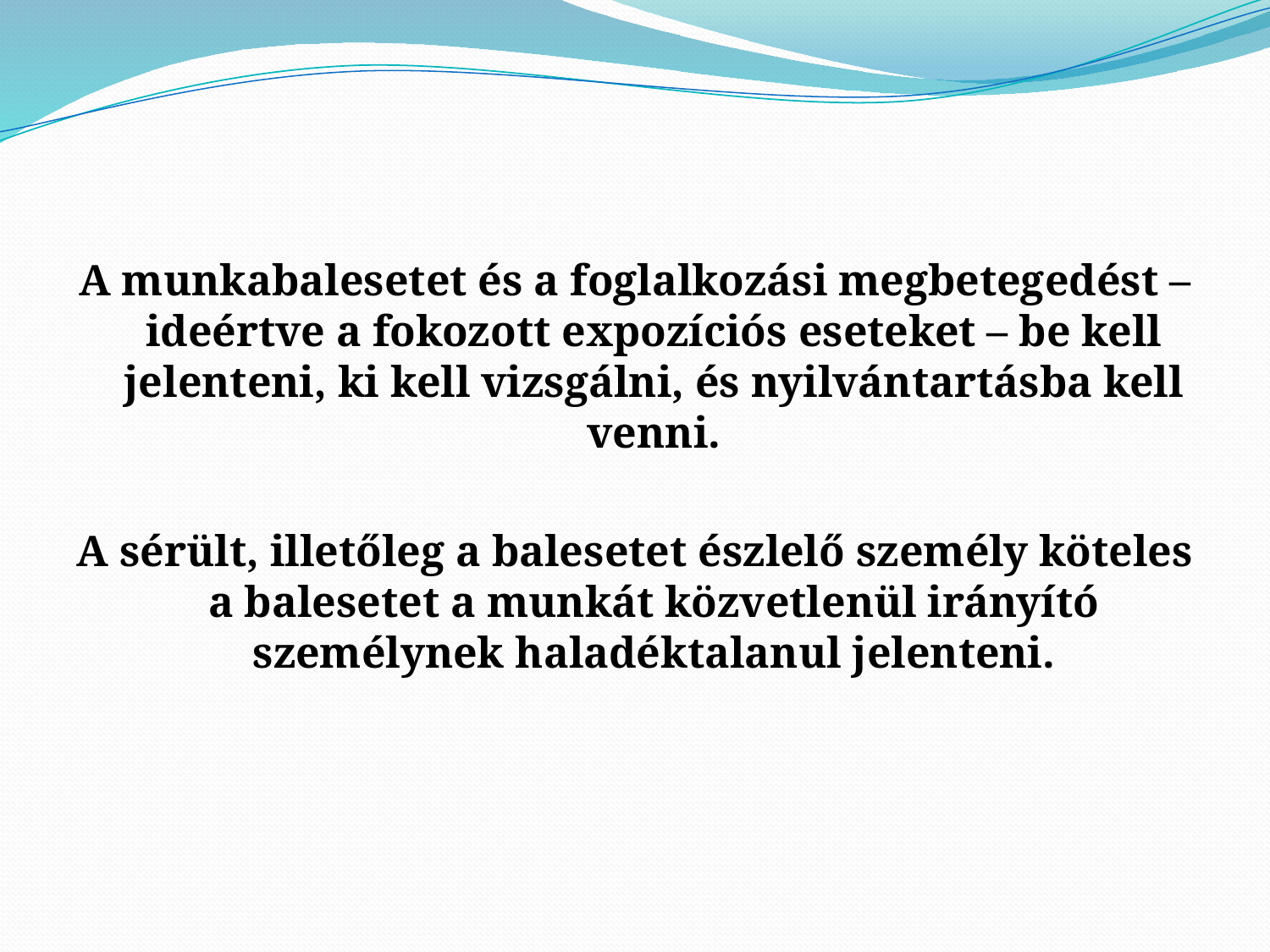

#

A munkabalesetet és a foglalkozási megbetegedést – ideértve a fokozott expozíciós eseteket – be kell jelenteni, ki kell vizsgálni, és nyilvántartásba kell venni.

A sérült, illetőleg a balesetet észlelő személy köteles a balesetet a munkát közvetlenül irányító személynek haladéktalanul jelenteni.